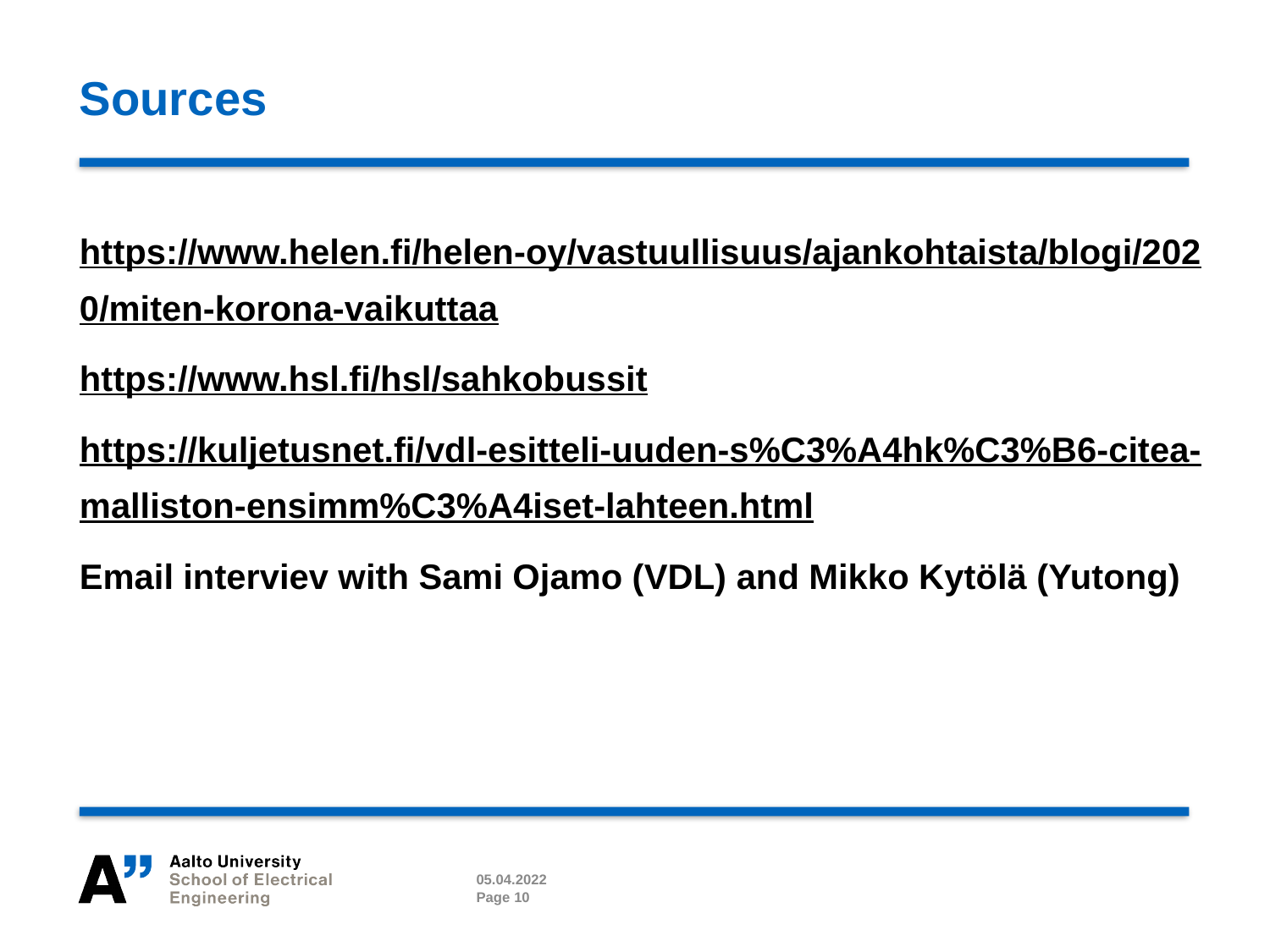

# Sources
https://www.helen.fi/helen-oy/vastuullisuus/ajankohtaista/blogi/2020/miten-korona-vaikuttaa
https://www.hsl.fi/hsl/sahkobussit
https://kuljetusnet.fi/vdl-esitteli-uuden-s%C3%A4hk%C3%B6-citea-malliston-ensimm%C3%A4iset-lahteen.html
Email interviev with Sami Ojamo (VDL) and Mikko Kytölä (Yutong)

05.04.2022
Page 10